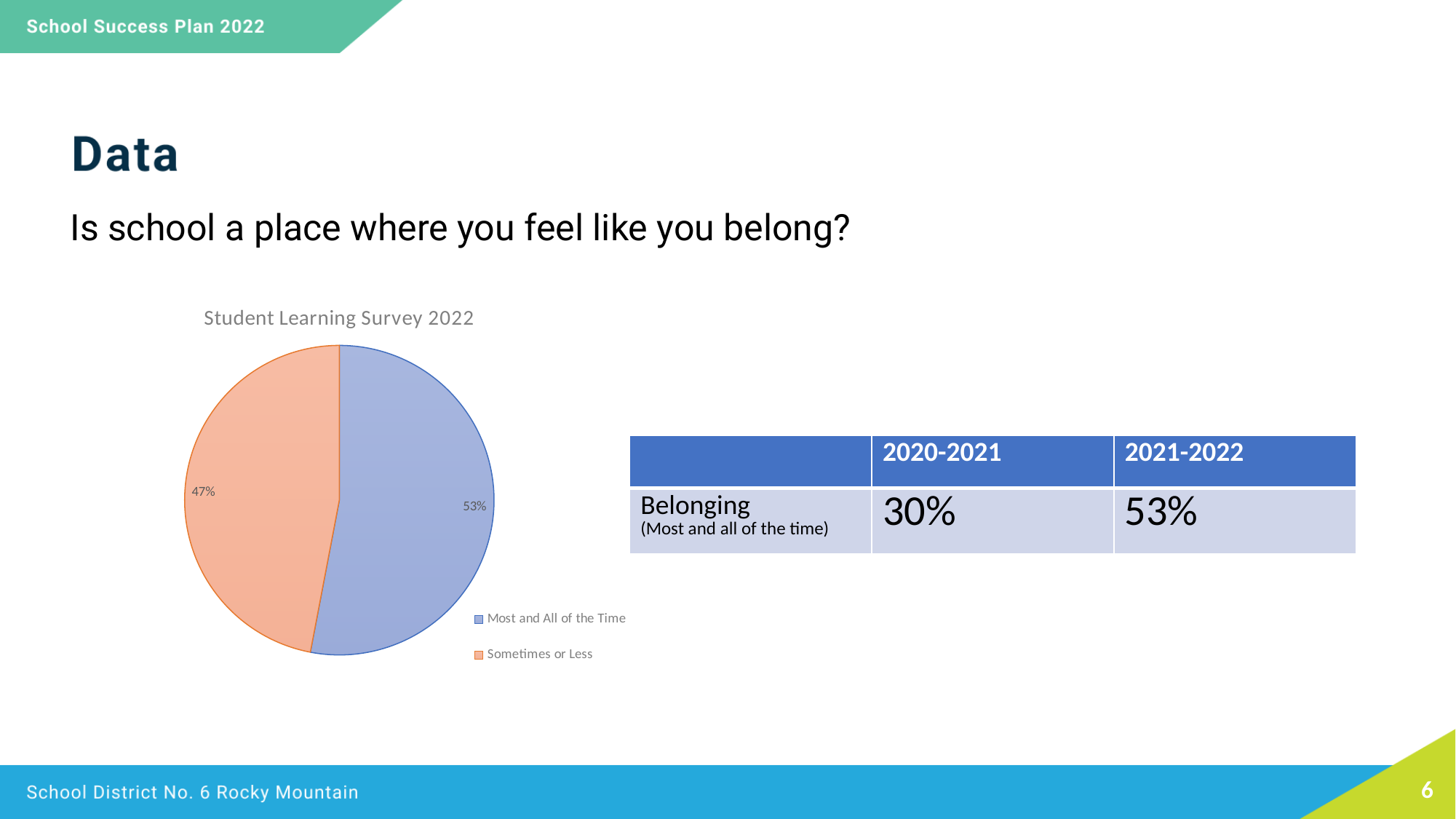

Is school a place where you feel like you belong?

### Chart:

| Category | Student Learning Survey 2022 |
|---|---|
| Most and All of the Time | 53.0 |
| Sometimes or Less | 47.0 |
|  | 2020-2021 | 2021-2022 |
| --- | --- | --- |
| Belonging (Most and all of the time) | 30% | 53% |
6